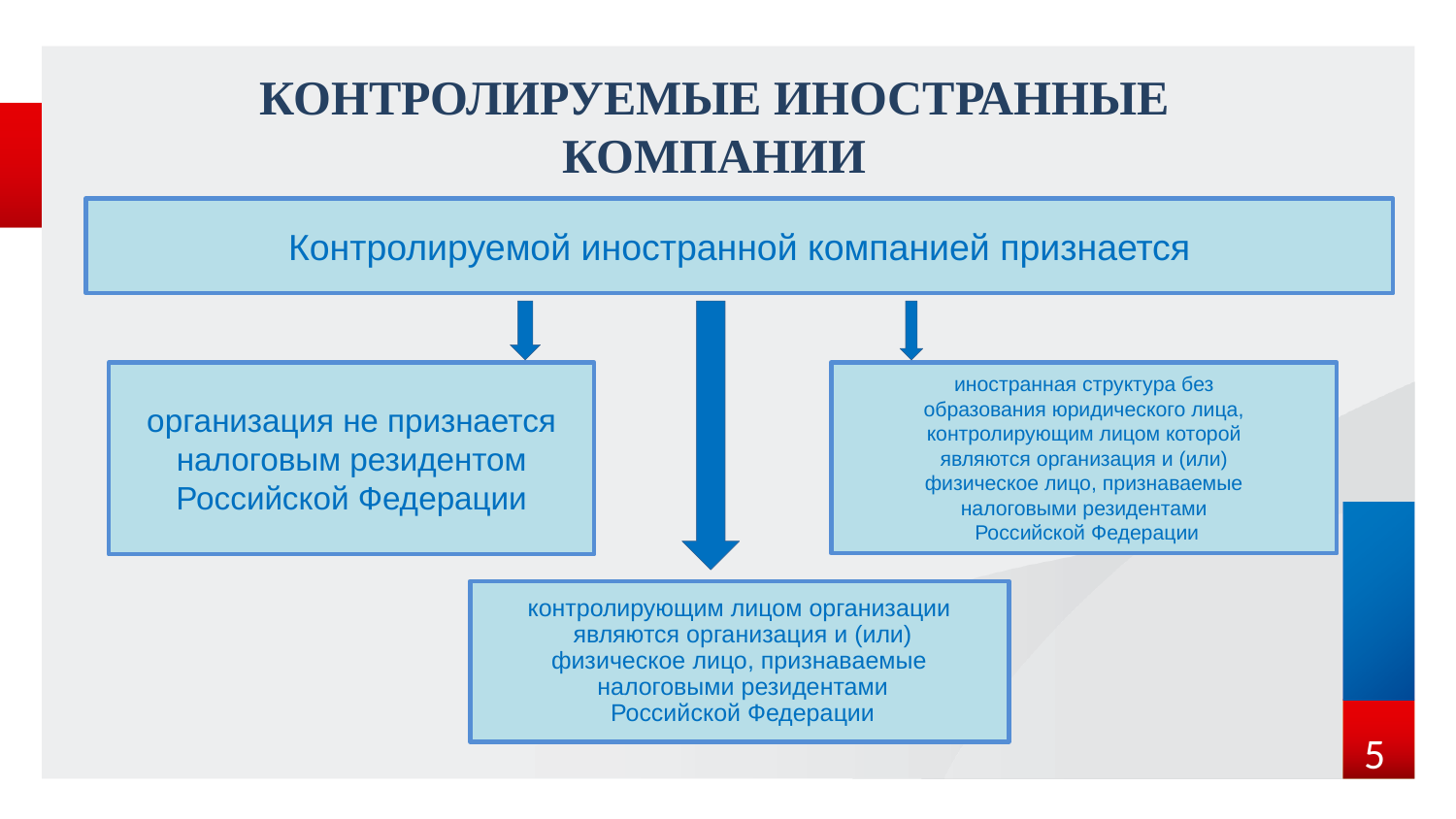

# КОНТРОЛИРУЕМЫЕ ИНОСТРАННЫЕ КОМПАНИИ
Контролируемой иностранной компанией признается

организация не признается налоговым резидентом Российской Федерации
иностранная структура без
образования юридического лица,
контролирующим лицом которой
являются организация и (или)
физическое лицо, признаваемые
налоговыми резидентами
 Российской Федерации
контролирующим лицом организации
 являются организация и (или)
физическое лицо, признаваемые
 налоговыми резидентами
 Российской Федерации
5